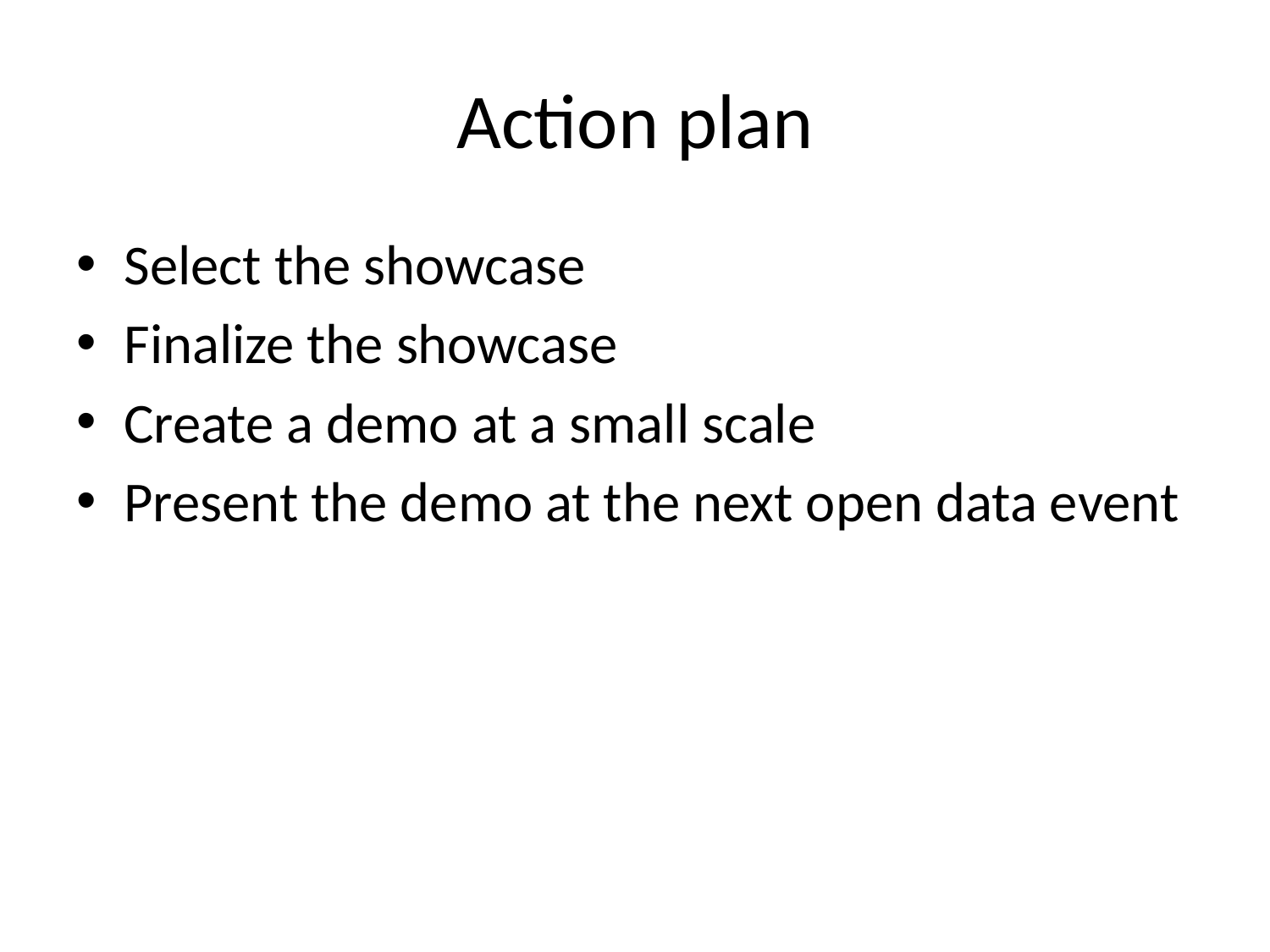

# Action plan
Select the showcase
Finalize the showcase
Create a demo at a small scale
Present the demo at the next open data event